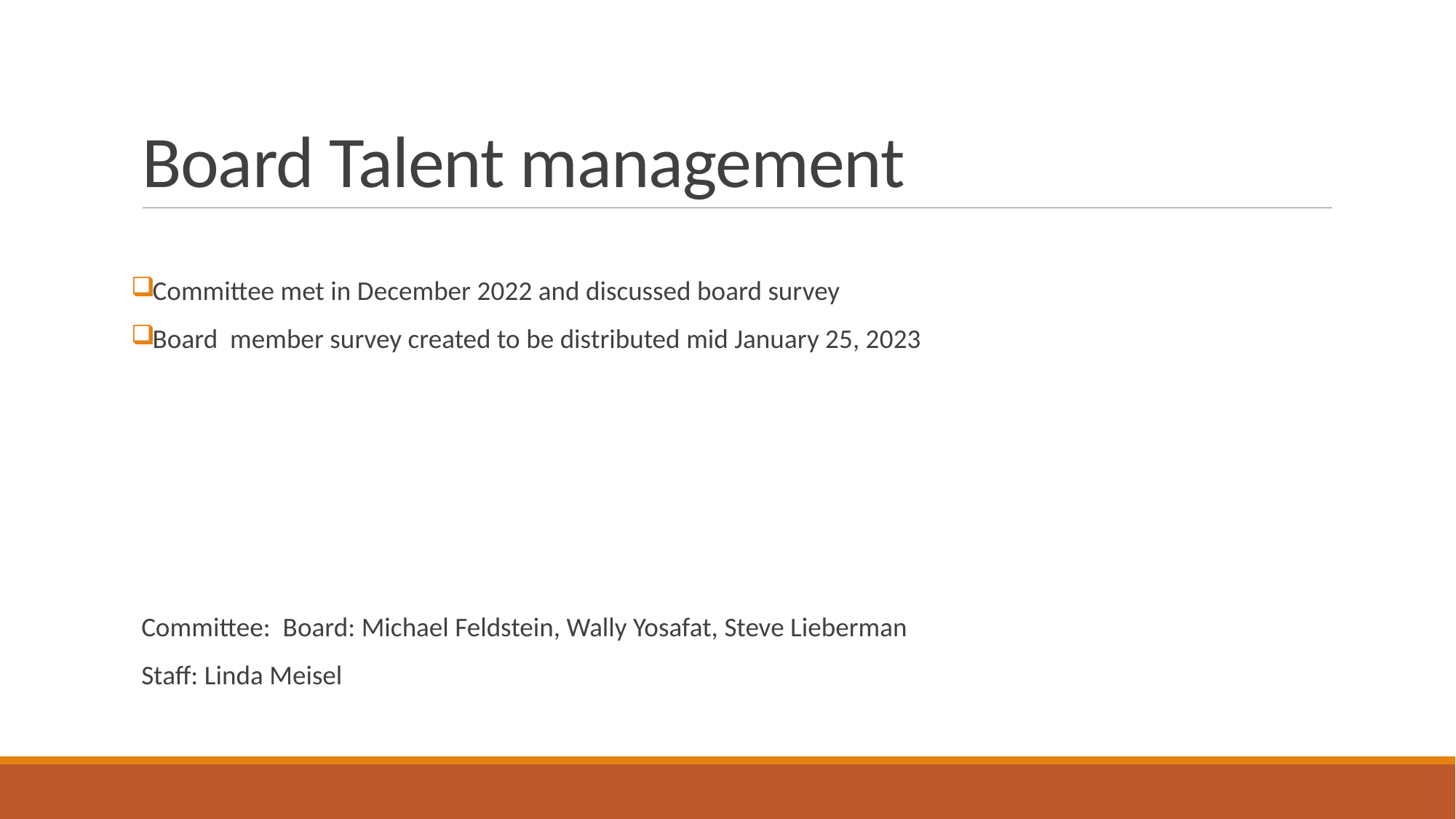

# Board Talent management

Committee met in December 2022 and discussed board survey
Board  member survey created to be distributed mid January 25, 2023

Committee:  Board: Michael Feldstein, Wally Yosafat, Steve Lieberman
Staff: Linda Meisel